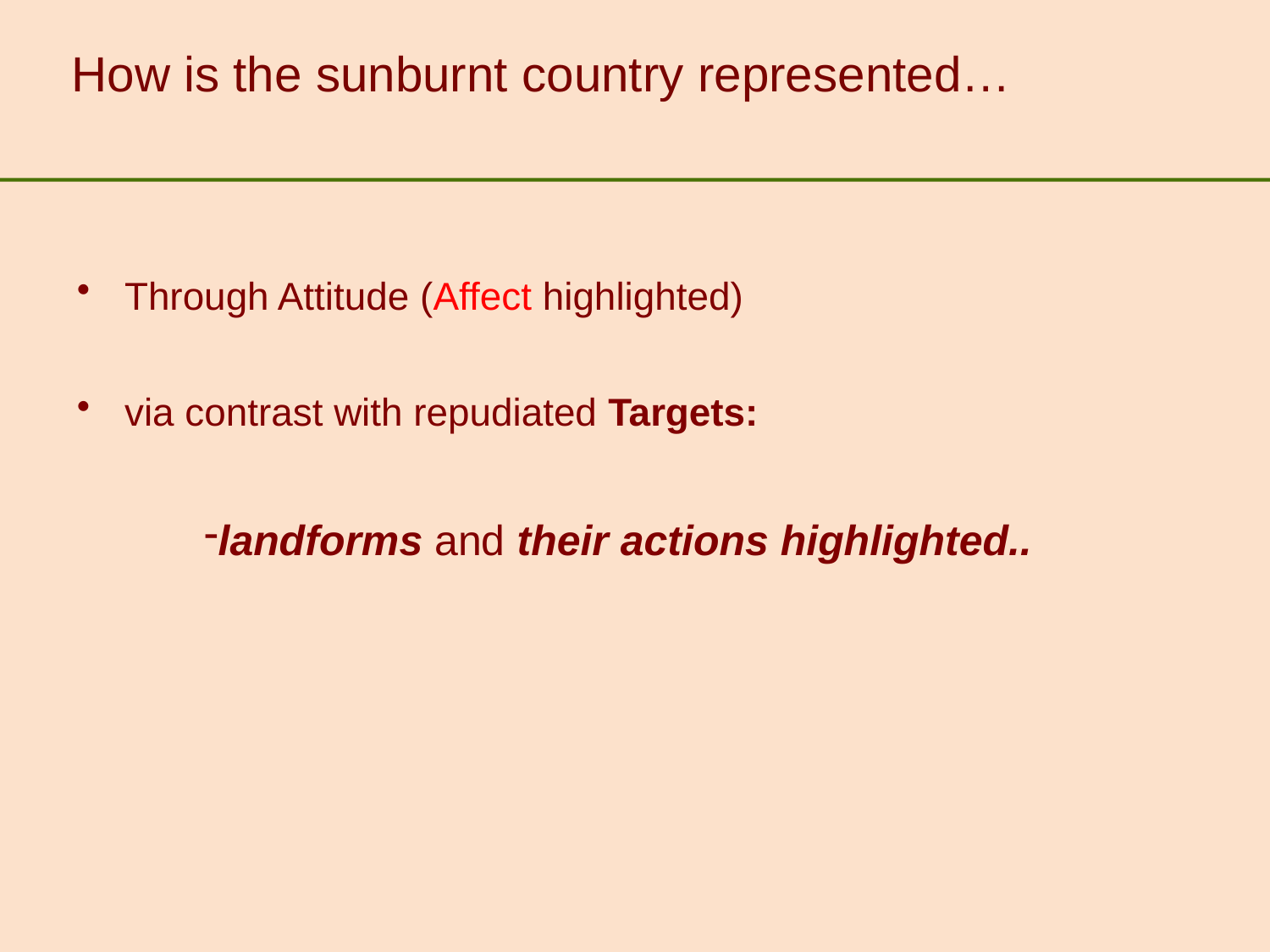

# How is the sunburnt country represented…
Through Attitude (Affect highlighted)

via contrast with repudiated Targets:

landforms and their actions highlighted..